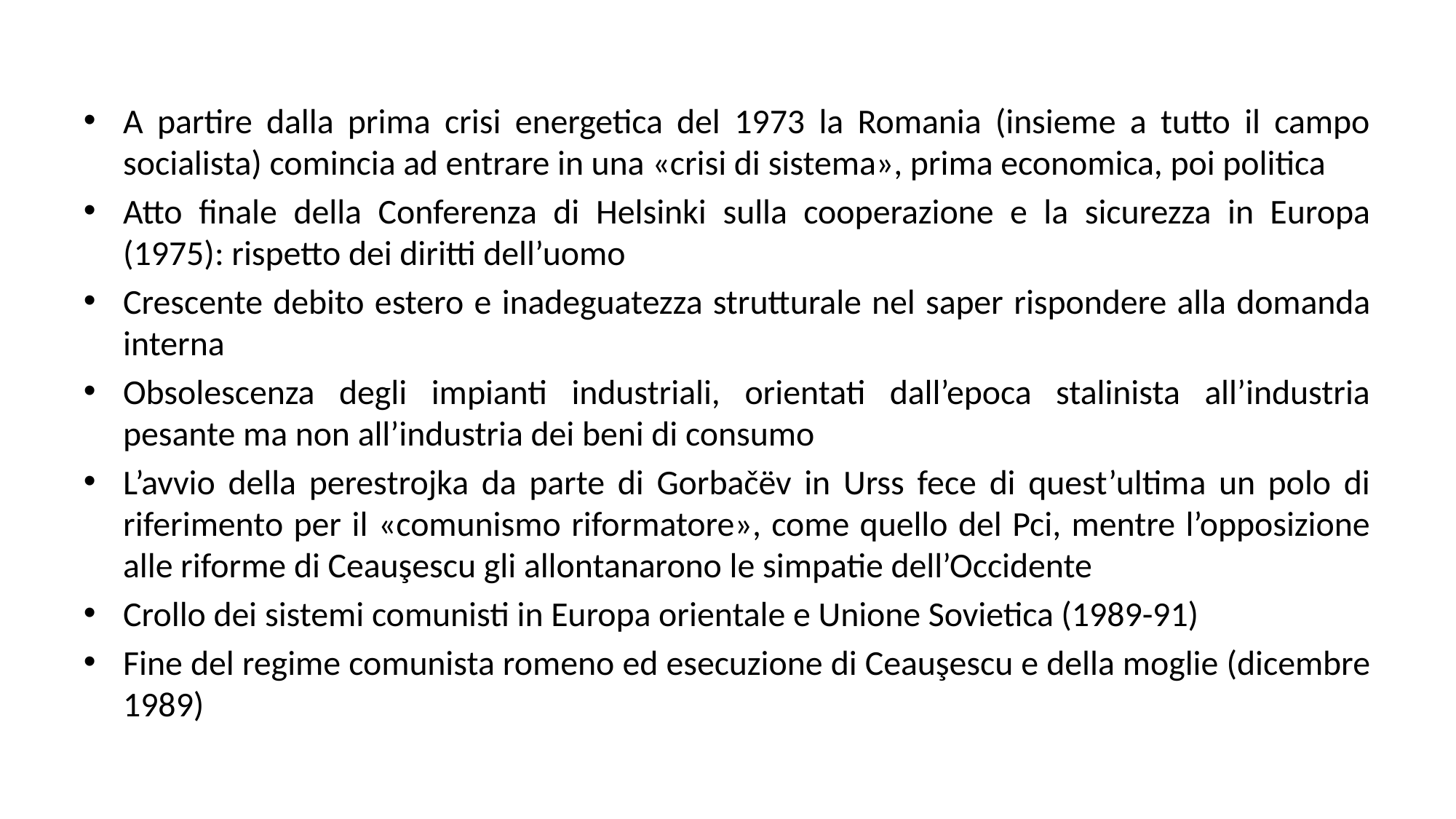

A partire dalla prima crisi energetica del 1973 la Romania (insieme a tutto il campo socialista) comincia ad entrare in una «crisi di sistema», prima economica, poi politica
Atto finale della Conferenza di Helsinki sulla cooperazione e la sicurezza in Europa (1975): rispetto dei diritti dell’uomo
Crescente debito estero e inadeguatezza strutturale nel saper rispondere alla domanda interna
Obsolescenza degli impianti industriali, orientati dall’epoca stalinista all’industria pesante ma non all’industria dei beni di consumo
L’avvio della perestrojka da parte di Gorbačëv in Urss fece di quest’ultima un polo di riferimento per il «comunismo riformatore», come quello del Pci, mentre l’opposizione alle riforme di Ceauşescu gli allontanarono le simpatie dell’Occidente
Crollo dei sistemi comunisti in Europa orientale e Unione Sovietica (1989-91)
Fine del regime comunista romeno ed esecuzione di Ceauşescu e della moglie (dicembre 1989)